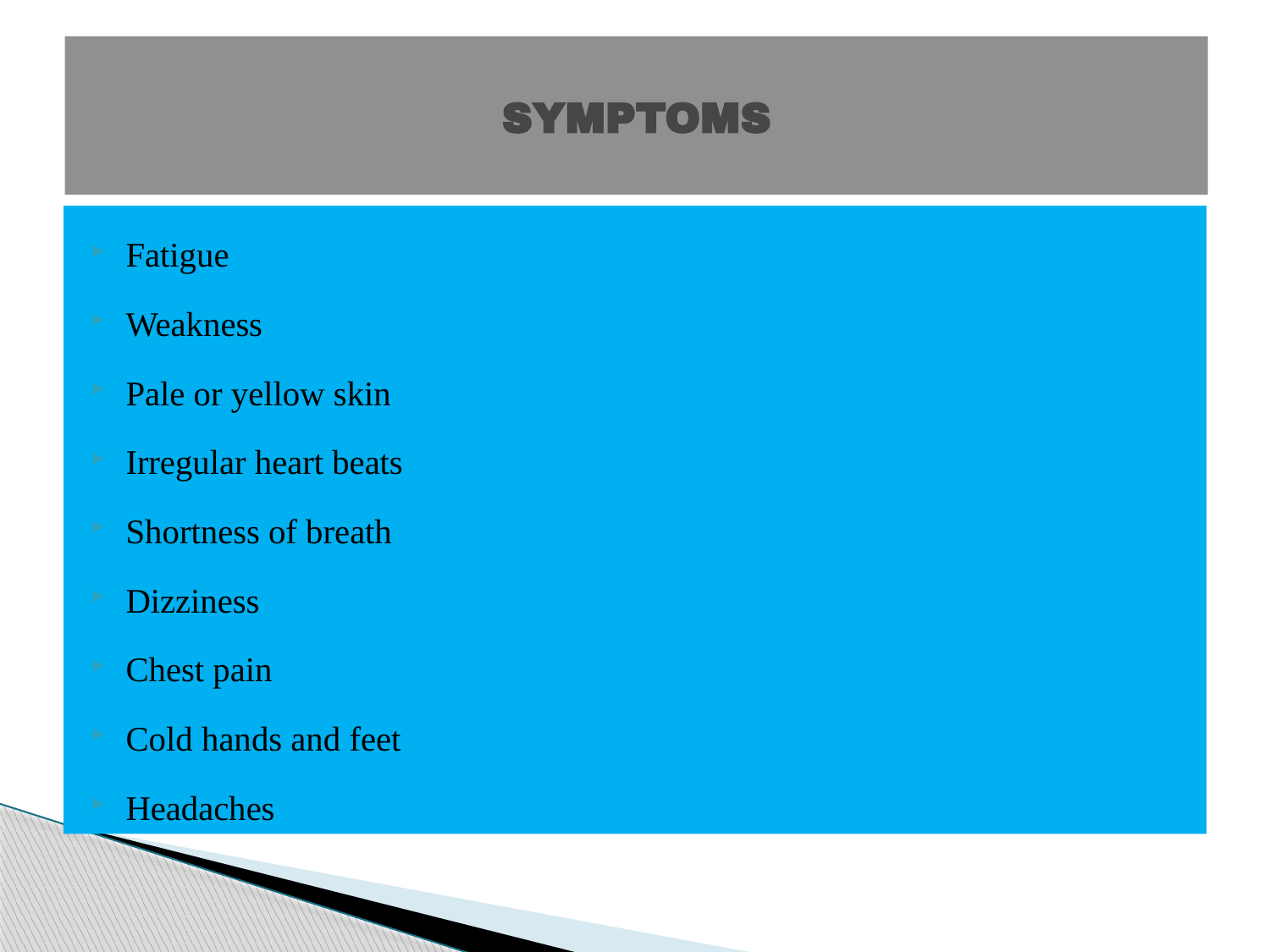

# SYMPTOMS
Fatigue
Weakness
Pale or yellow skin
Irregular heart beats
Shortness of breath
Dizziness
Chest pain
Cold hands and feet
Headaches